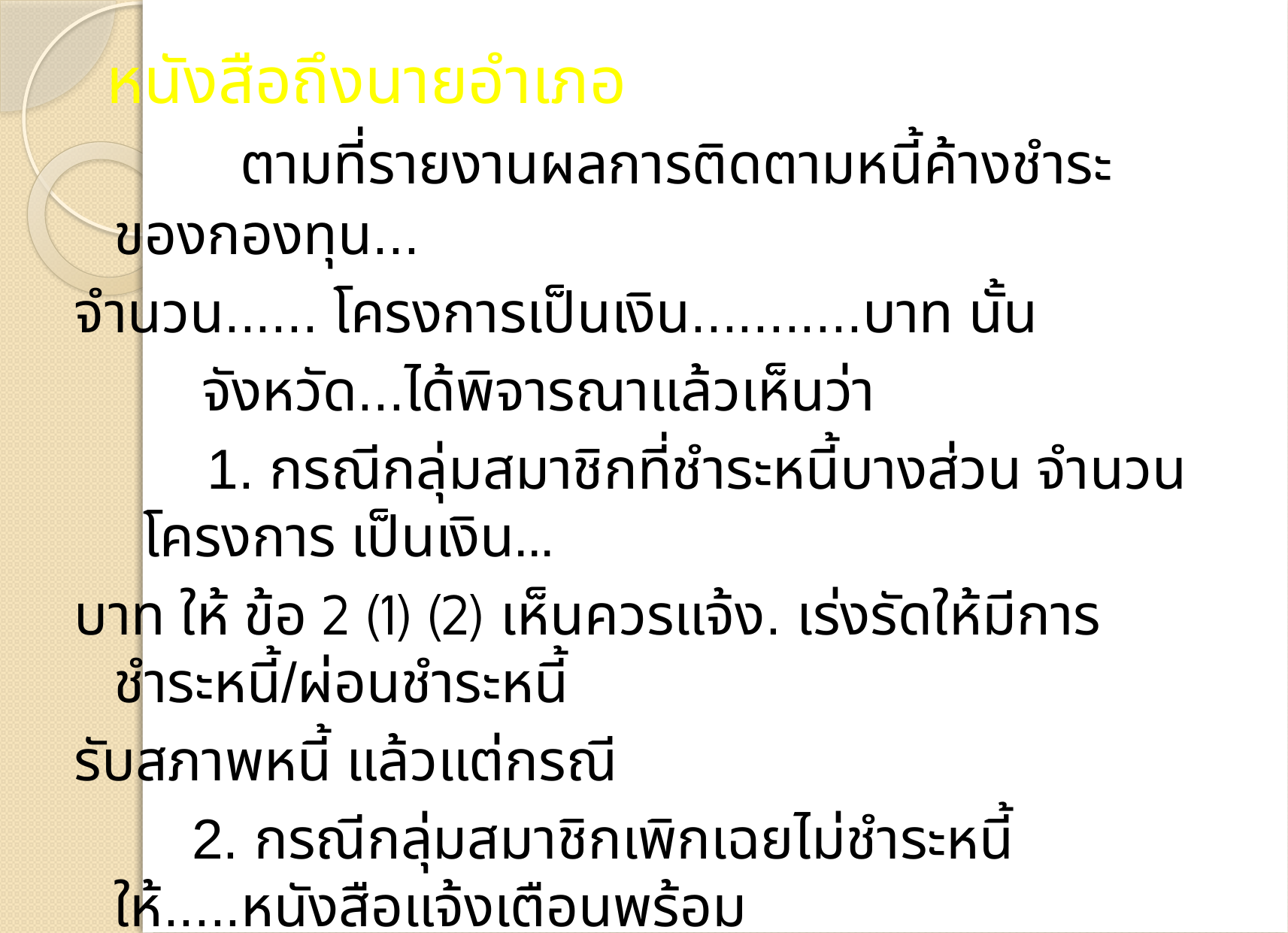

# หนังสือถึงนายอำเภอ
         ตามที่รายงานผลการติดตามหนี้ค้างชำระของกองทุน...
จำนวน...... โครงการเป็นเงิน...........บาท นั้น
	      จังหวัด...ได้พิจารณาแล้วเห็นว่า
	      1. กรณีกลุ่มสมาชิกที่ชำระหนี้บางส่วน จำนวน   โครงการ เป็นเงิน...
บาท ให้ ข้อ 2 (1) (2) เห็นควรแจ้ง. เร่งรัดให้มีการชำระหนี้/ผ่อนชำระหนี้
รับสภาพหนี้ แล้วแต่กรณี
	     2. กรณีกลุ่มสมาชิกเพิกเฉยไม่ชำระหนี้ให้.....หนังสือแจ้งเตือนพร้อม
ทั้งกำหนดวันชำระเงินคืน หากพ้นกำหนดยังเพิกเฉยให้รวบรวมเอกสาร
หลักฐานส่งให้จังหวัดเพื่อดำเนินคดี